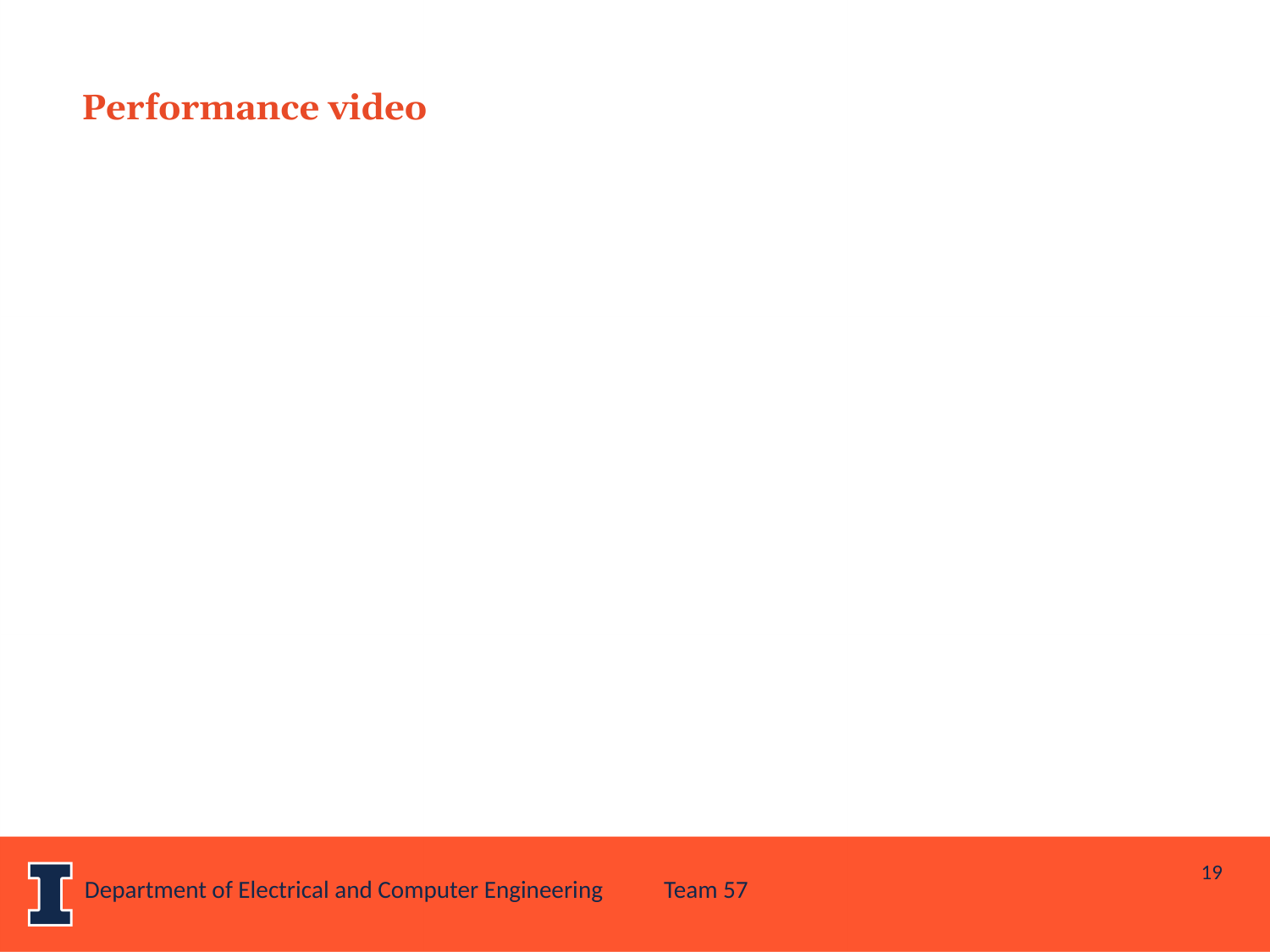

Performance video
19
Department of Electrical and Computer Engineering
Team 57